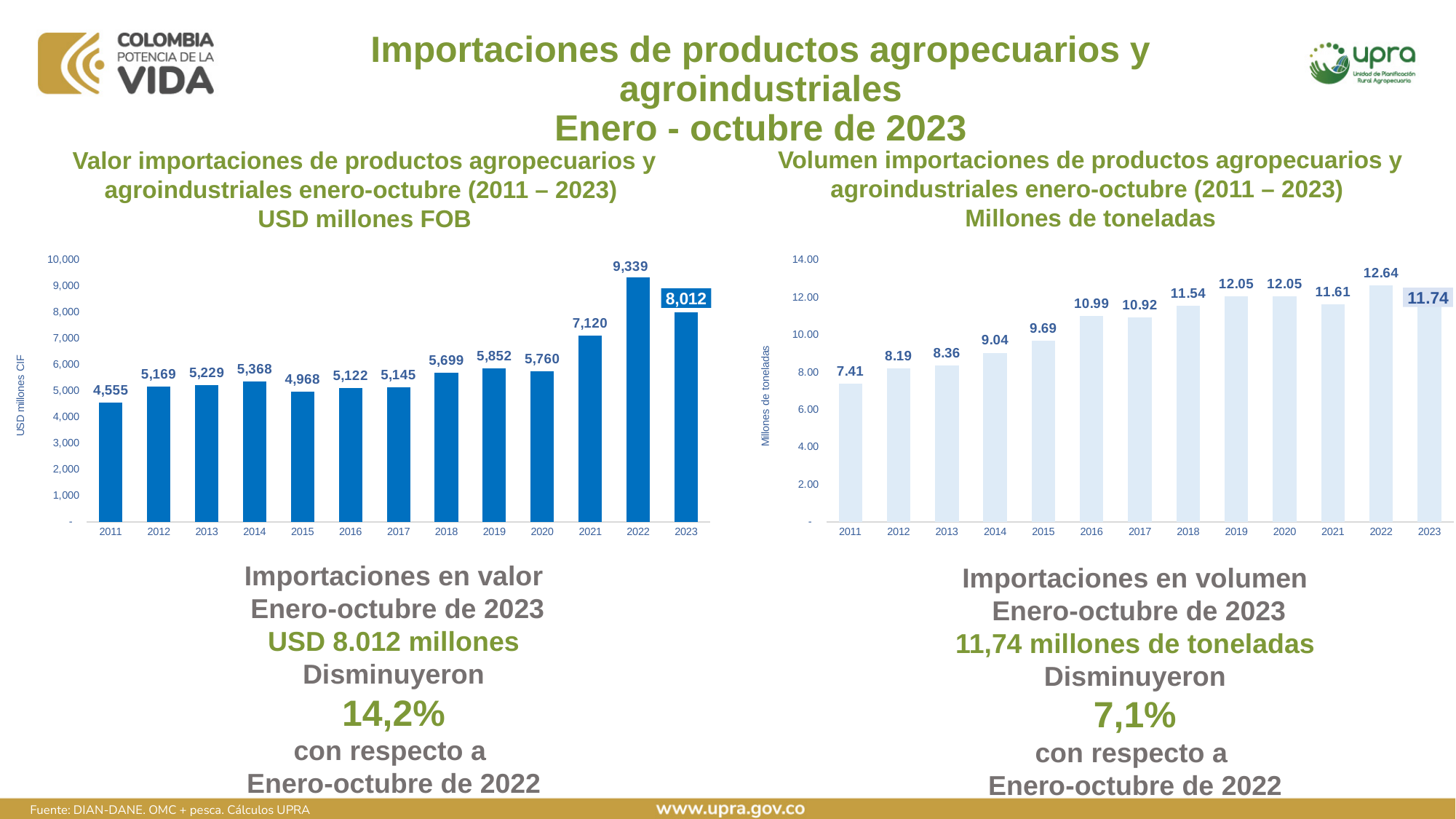

# Importaciones de productos agropecuarios y agroindustriales Enero - octubre de 2023
Volumen importaciones de productos agropecuarios y agroindustriales enero-octubre (2011 – 2023)
Millones de toneladas
Valor importaciones de productos agropecuarios y agroindustriales enero-octubre (2011 – 2023)
USD millones FOB

### Chart

| Category |  |
|---|---|
| 2011 | 7.405135552260002 |
| 2012 | 8.192314143239999 |
| 2013 | 8.357919551510001 |
| 2014 | 9.040195720900012 |
| 2015 | 9.694282229619997 |
| 2016 | 10.992898575890003 |
| 2017 | 10.92085545718 |
| 2018 | 11.543297121160002 |
| 2019 | 12.04992692473001 |
| 2020 | 12.048181810550005 |
| 2021 | 11.614240025140555 |
| 2022 | 12.640188214609271 |
| 2023 | 11.743140029759667 |

### Chart

| Category |  |
|---|---|
| 2011 | 4555.118793089998 |
| 2012 | 5168.73022619 |
| 2013 | 5229.1608608800025 |
| 2014 | 5368.244690320002 |
| 2015 | 4967.85176251 |
| 2016 | 5121.969014329996 |
| 2017 | 5144.667554770001 |
| 2018 | 5699.158538960001 |
| 2019 | 5851.746791120001 |
| 2020 | 5759.830706239995 |
| 2021 | 7119.813877422394 |
| 2022 | 9339.340804824058 |
| 2023 | 8012.38304048261 |
Importaciones en valor
 Enero-octubre de 2023
USD 8.012 millones
Disminuyeron
14,2%
con respecto a
Enero-octubre de 2022
Importaciones en volumen
 Enero-octubre de 2023
11,74 millones de toneladas
Disminuyeron
7,1%
con respecto a
Enero-octubre de 2022
Fuente: DIAN-DANE. OMC + pesca. Cálculos UPRA